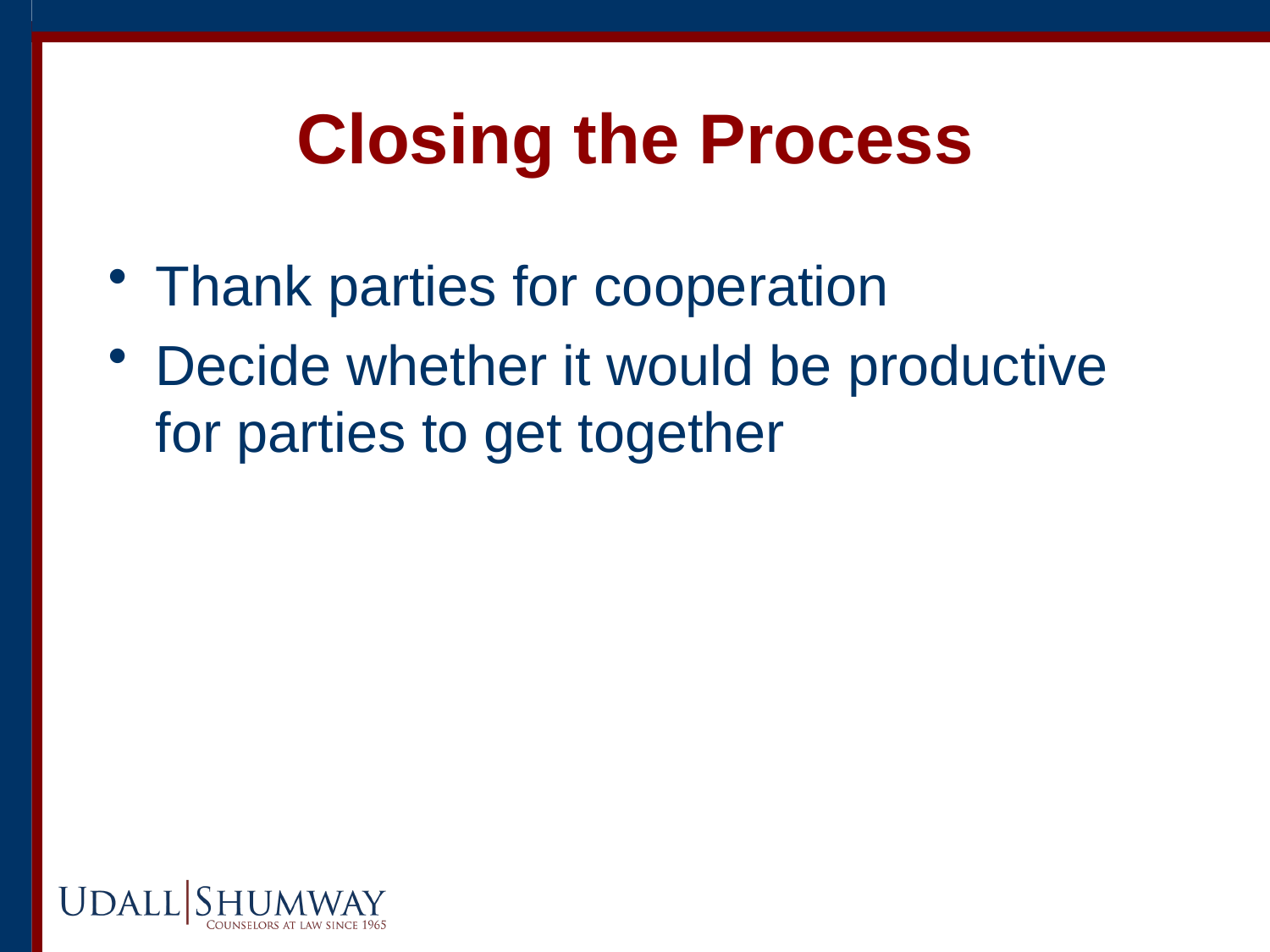

# Closing the Process
Thank parties for cooperation
Decide whether it would be productive for parties to get together